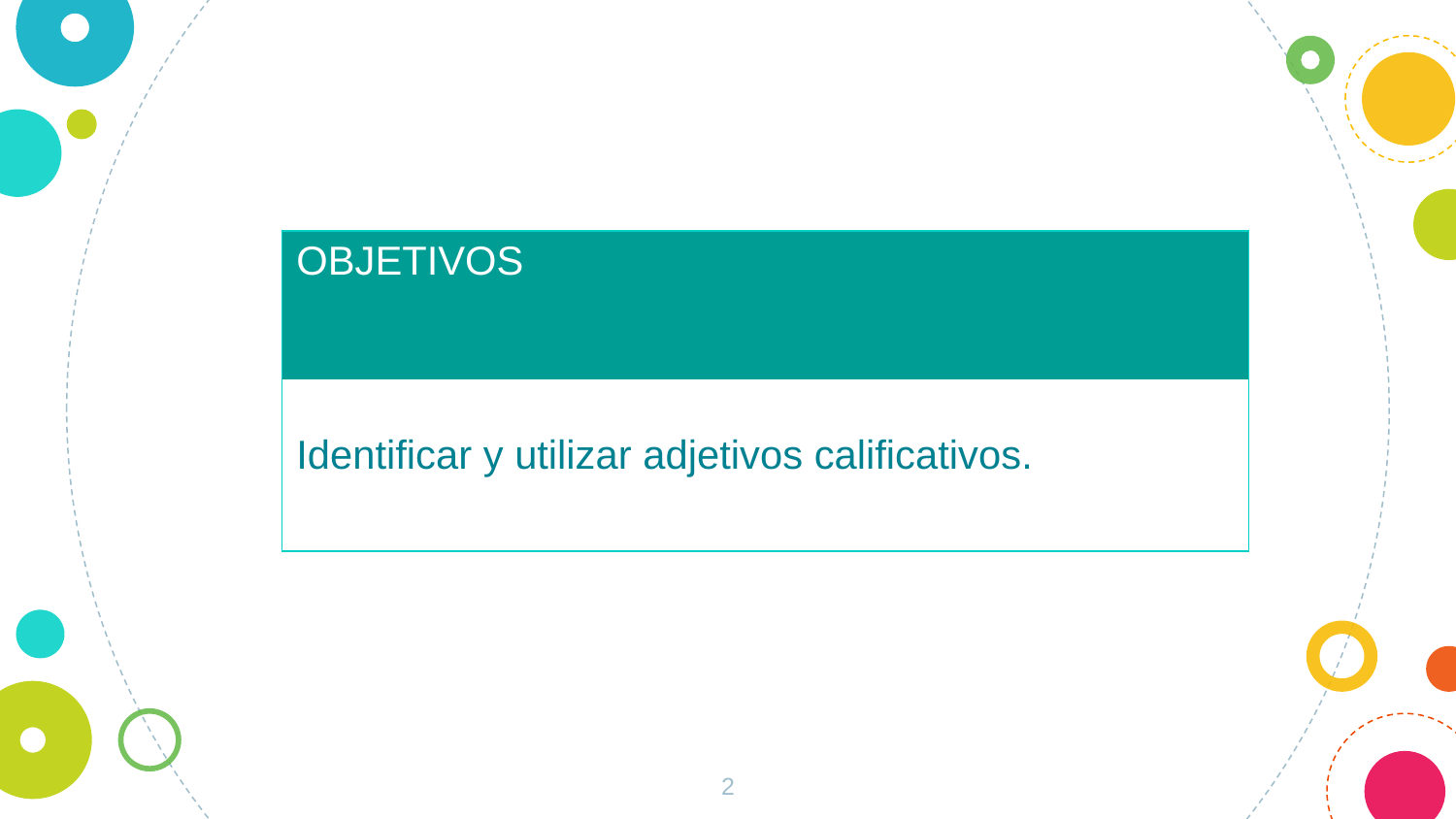

| OBJETIVOS |
| --- |
| Identificar y utilizar adjetivos calificativos. |
2